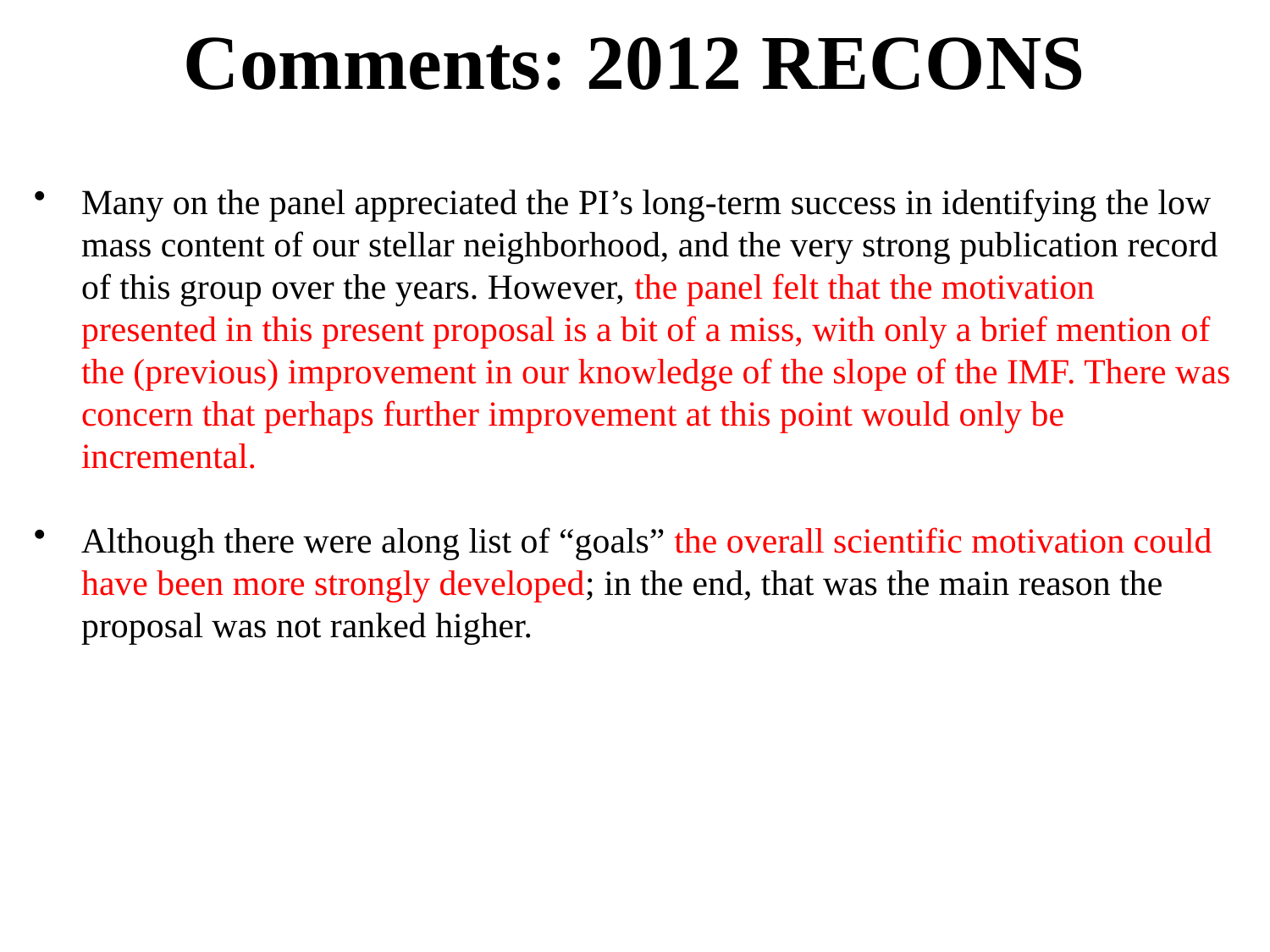

# Comments: 2012 RECONS
Many on the panel appreciated the PI’s long-term success in identifying the low mass content of our stellar neighborhood, and the very strong publication record of this group over the years. However, the panel felt that the motivation presented in this present proposal is a bit of a miss, with only a brief mention of the (previous) improvement in our knowledge of the slope of the IMF. There was concern that perhaps further improvement at this point would only be incremental.

Although there were along list of “goals” the overall scientific motivation could have been more strongly developed; in the end, that was the main reason the proposal was not ranked higher.